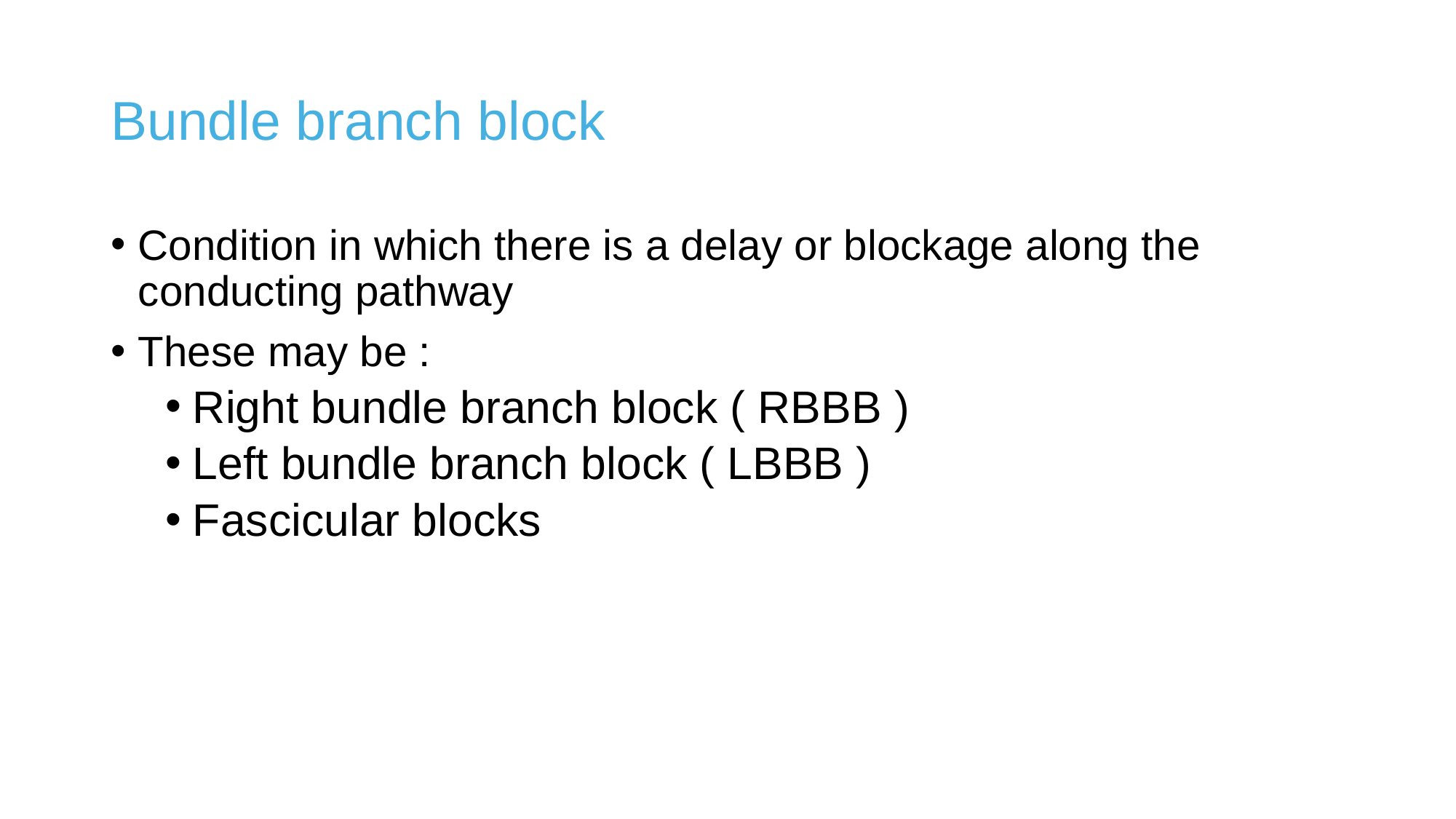

# Bundle branch block
Condition in which there is a delay or blockage along the conducting pathway
These may be :
Right bundle branch block ( RBBB )
Left bundle branch block ( LBBB )
Fascicular blocks